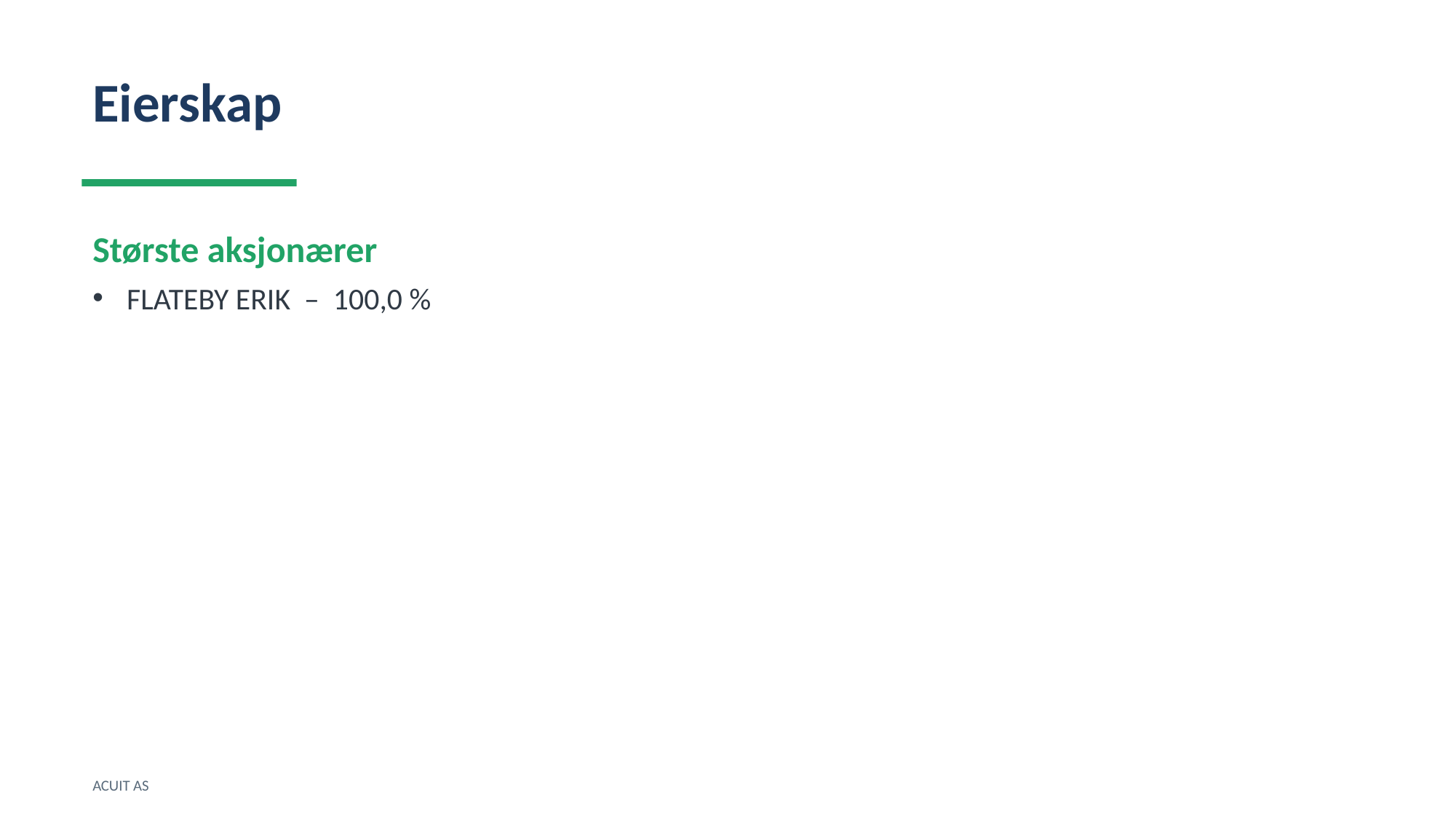

Eierskap

Største aksjonærer
FLATEBY ERIK  –  100,0 %
ACUIT AS